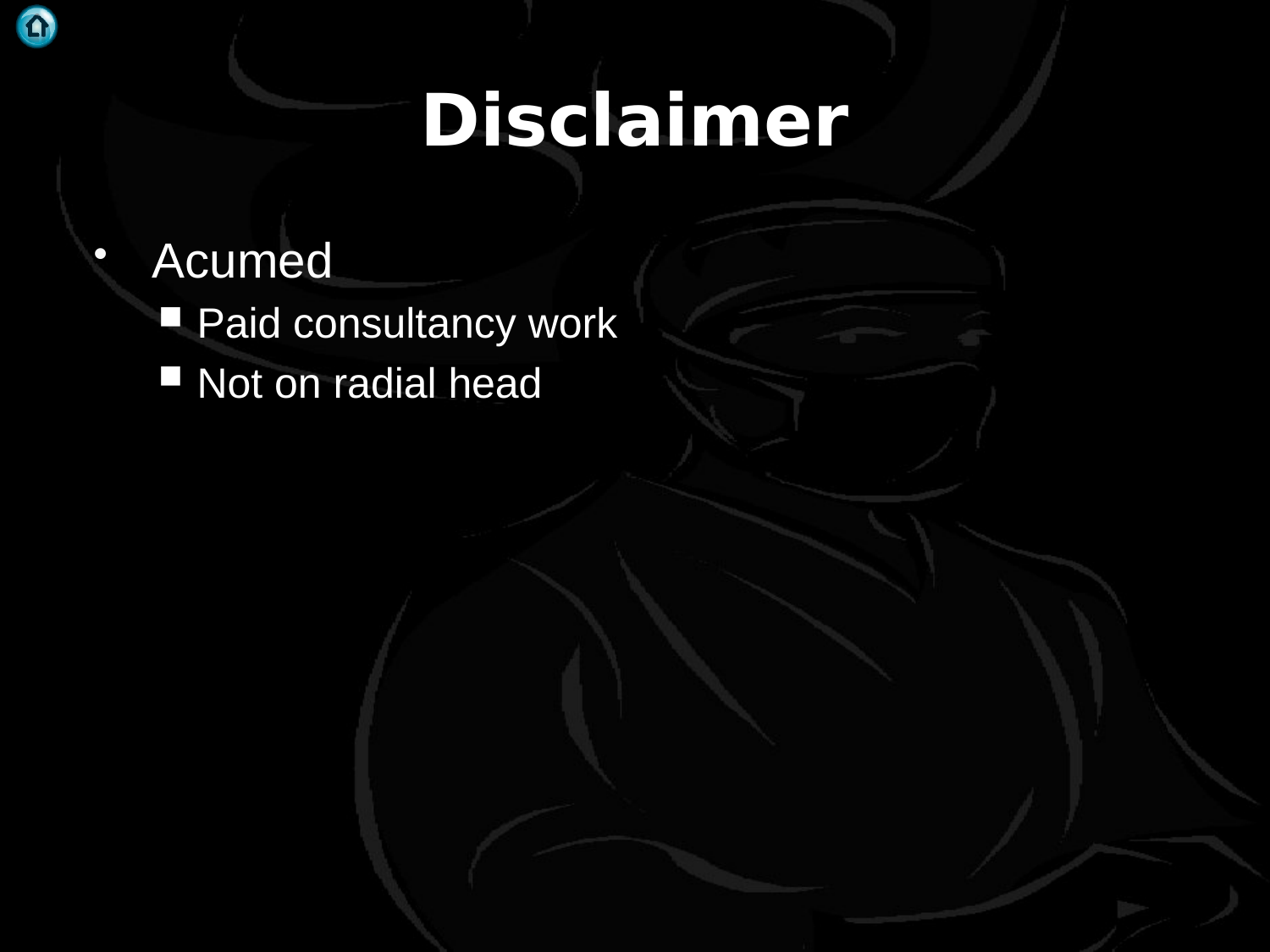

# Disclaimer
Acumed
Paid consultancy work
Not on radial head